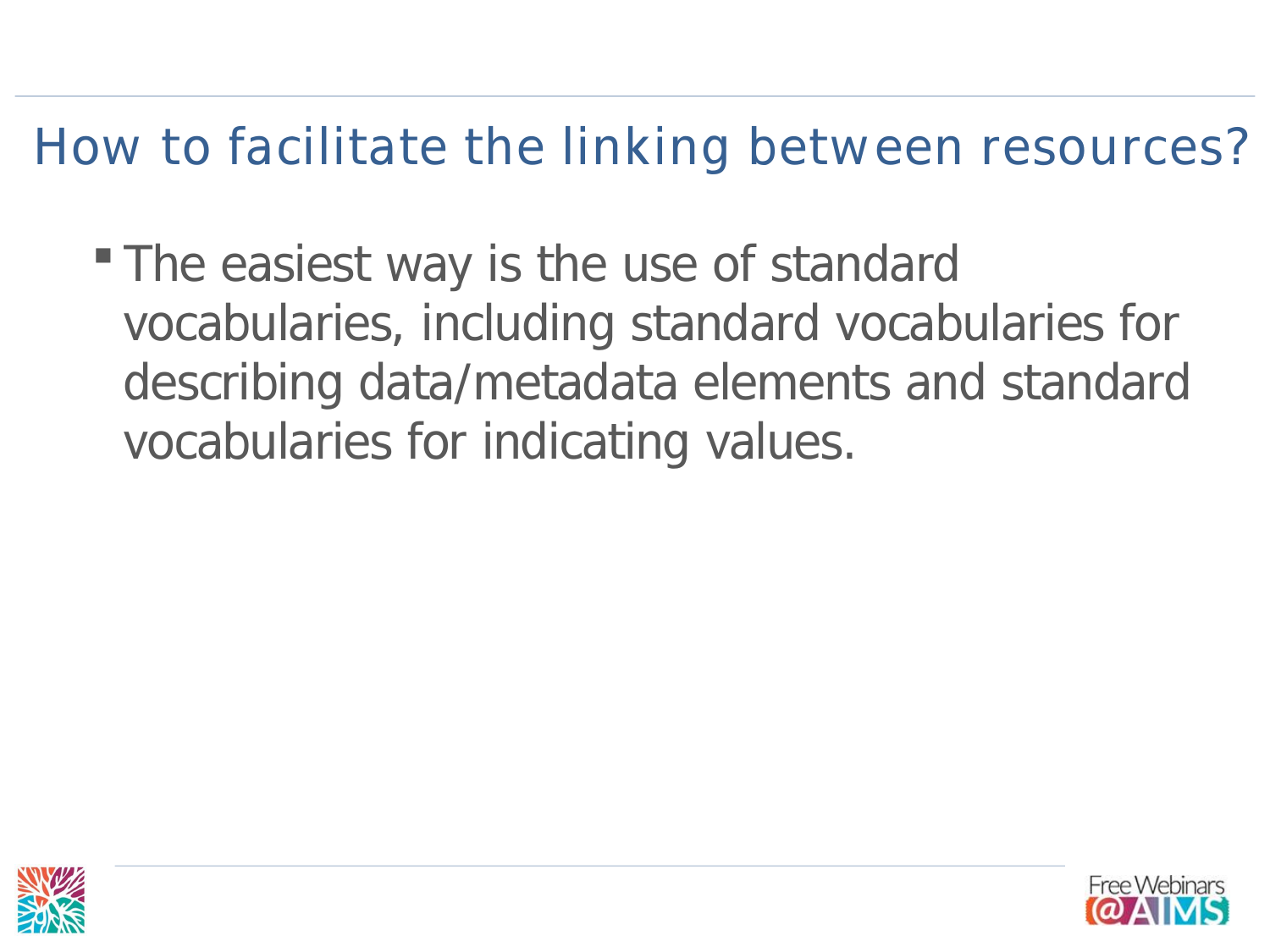

# How to facilitate the linking between resources?
The easiest way is the use of standard vocabularies, including standard vocabularies for describing data/metadata elements and standard vocabularies for indicating values.